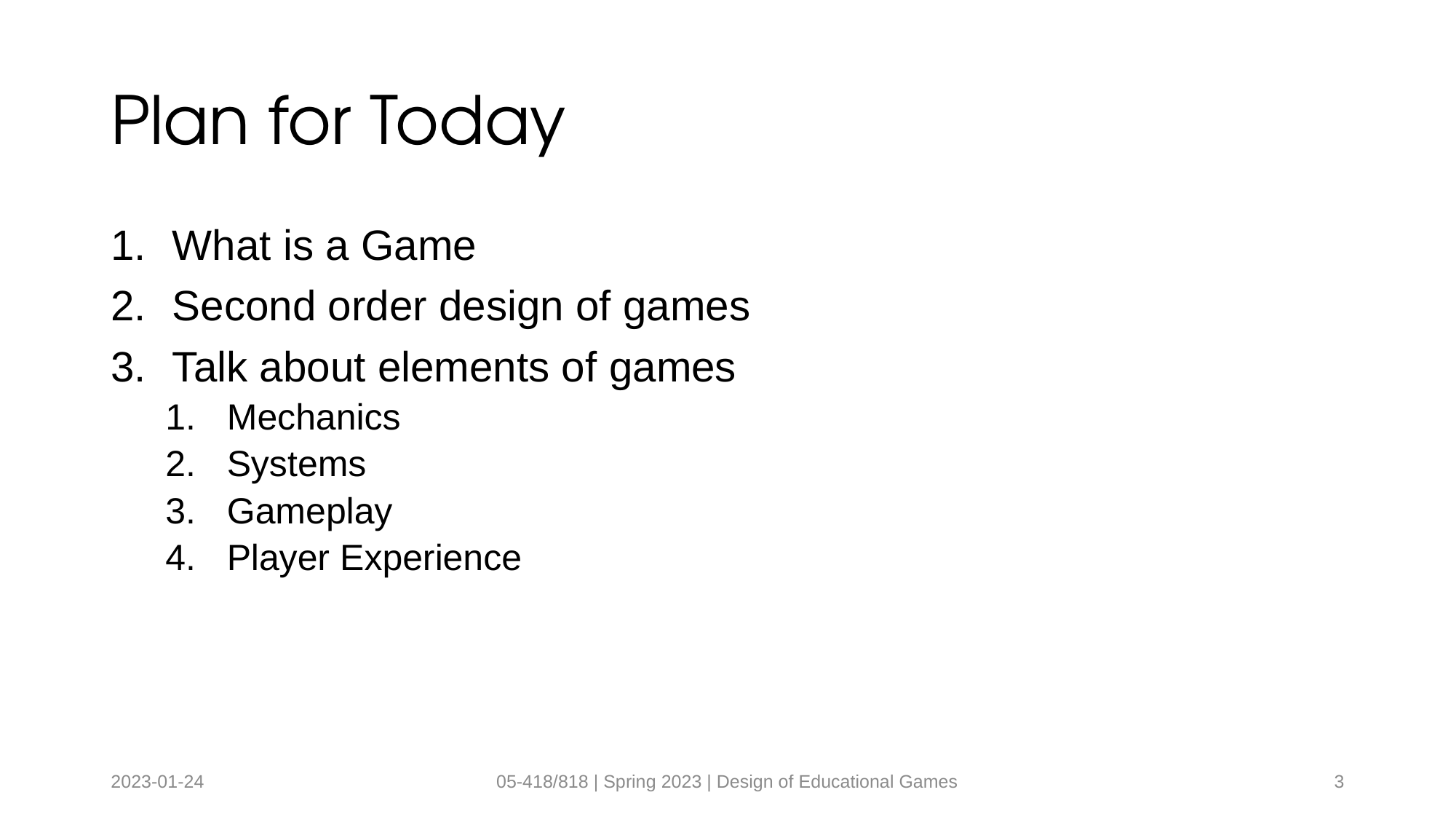

# Plan for Today
What is a Game
Second order design of games
Talk about elements of games
Mechanics
Systems
Gameplay
Player Experience

2023-01-24
05-418/818 | Spring 2023 | Design of Educational Games
3